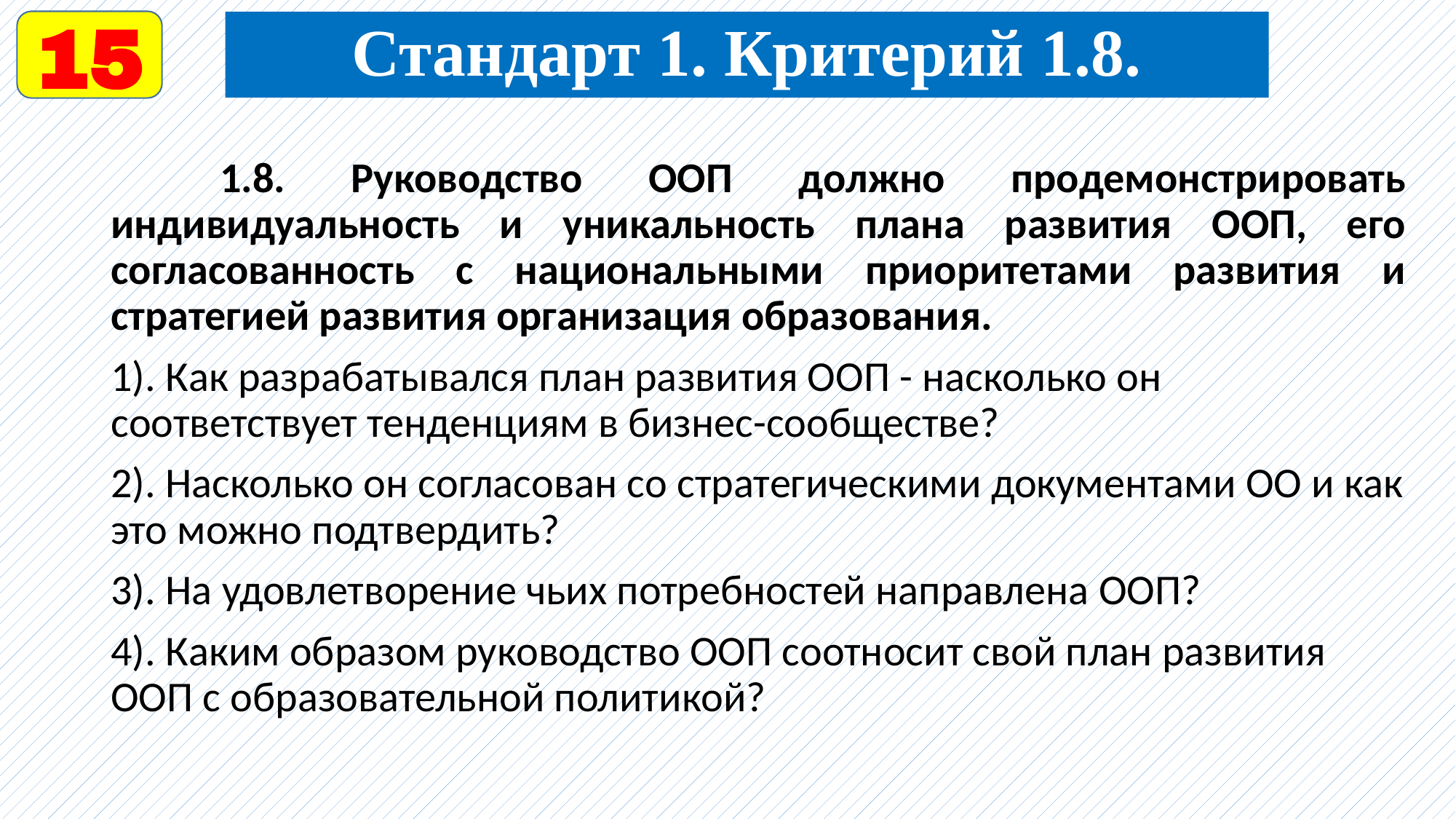

15
Стандарт 1. Критерий 1.8.
	1.8. Руководство ООП должно продемонстрировать индивидуальность и уникальность плана развития ООП, его согласованность с национальными приоритетами развития и стратегией развития организация образования.
1). Как разрабатывался план развития ООП - насколько он соответствует тенденциям в бизнес-сообществе?
2). Насколько он согласован со стратегическими документами ОО и как это можно подтвердить?
3). На удовлетворение чьих потребностей направлена ООП?
4). Каким образом руководство ООП соотносит свой план развития ООП с образовательной политикой?